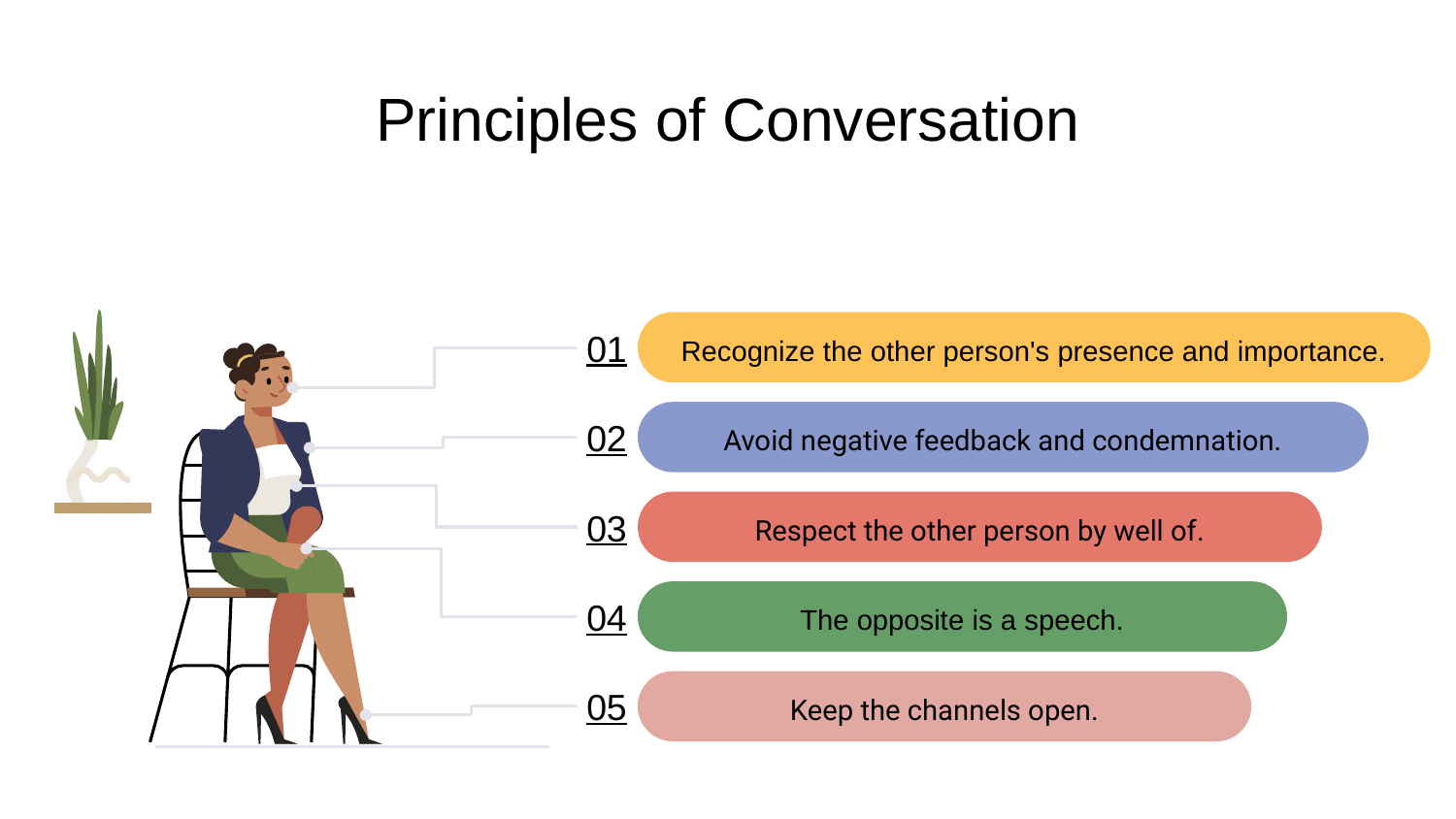

# Principles of Conversation

01
Recognize the other person's presence and importance.
02
Avoid negative feedback and condemnation.
03
Respect the other person by well of.
04
The opposite is a speech.
05
Keep the channels open.